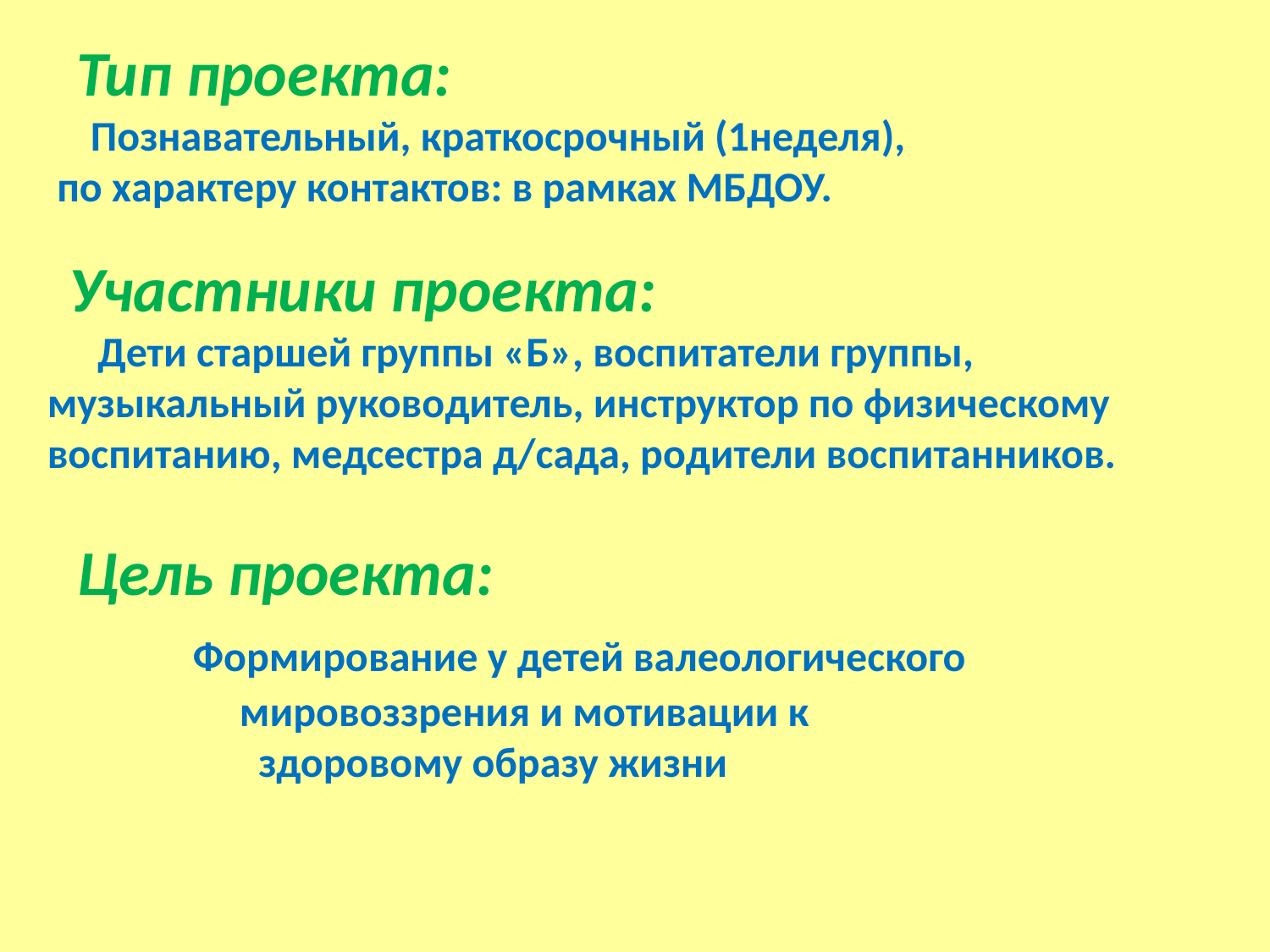

Тип проекта:
      Познавательный, краткосрочный (1неделя),
 по характеру контактов: в рамках МБДОУ.
   Участники проекта:
       Дети старшей группы «Б», воспитатели группы,
музыкальный руководитель, инструктор по физическому воспитанию, медсестра д/сада, родители воспитанников.
  Цель проекта:
          Формирование у детей валеологического
                    мировоззрения и мотивации к
                      здоровому образу жизни